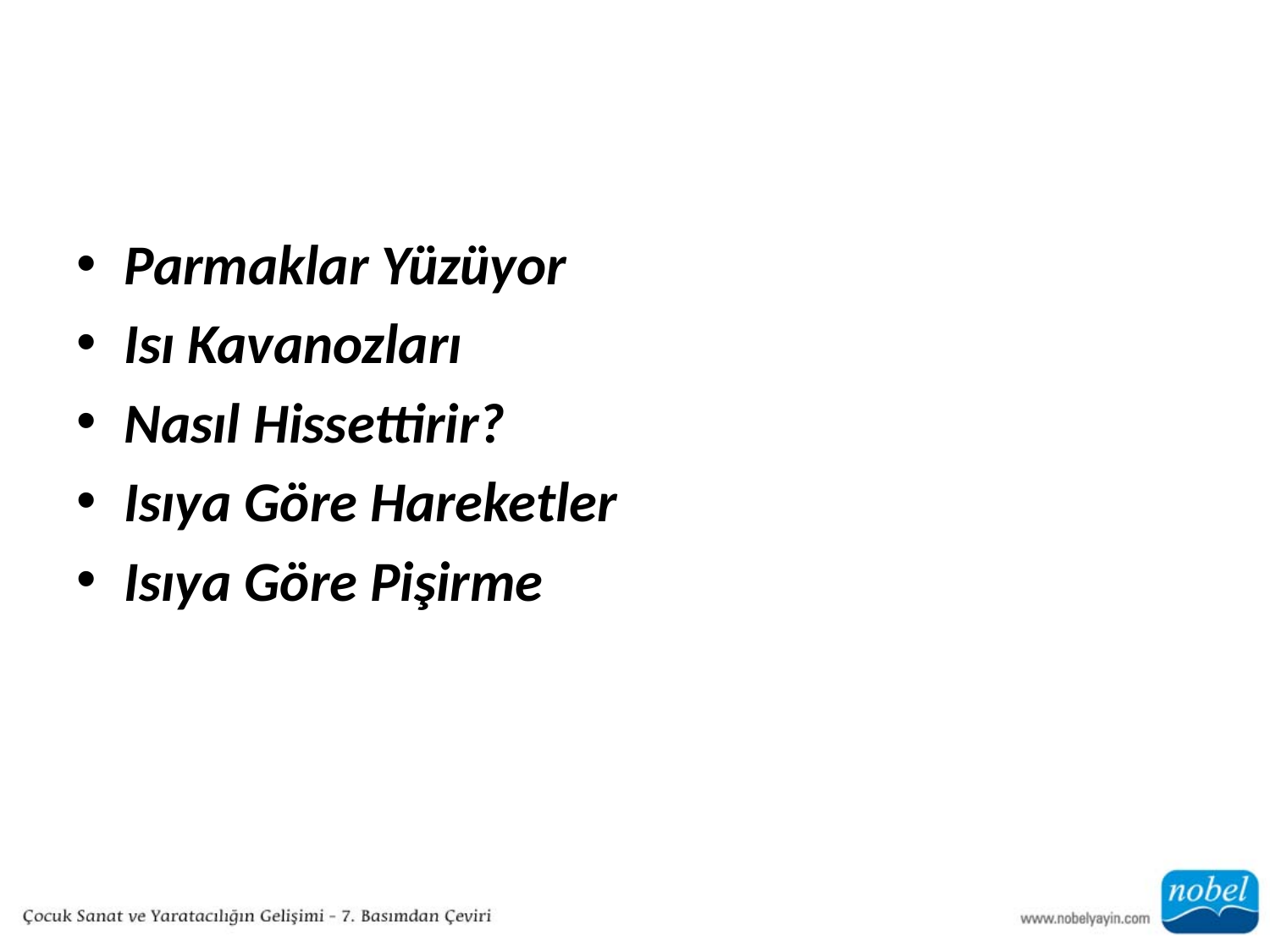

#
Parmaklar Yüzüyor
Isı Kavanozları
Nasıl Hissettirir?
Isıya Göre Hareketler
Isıya Göre Pişirme